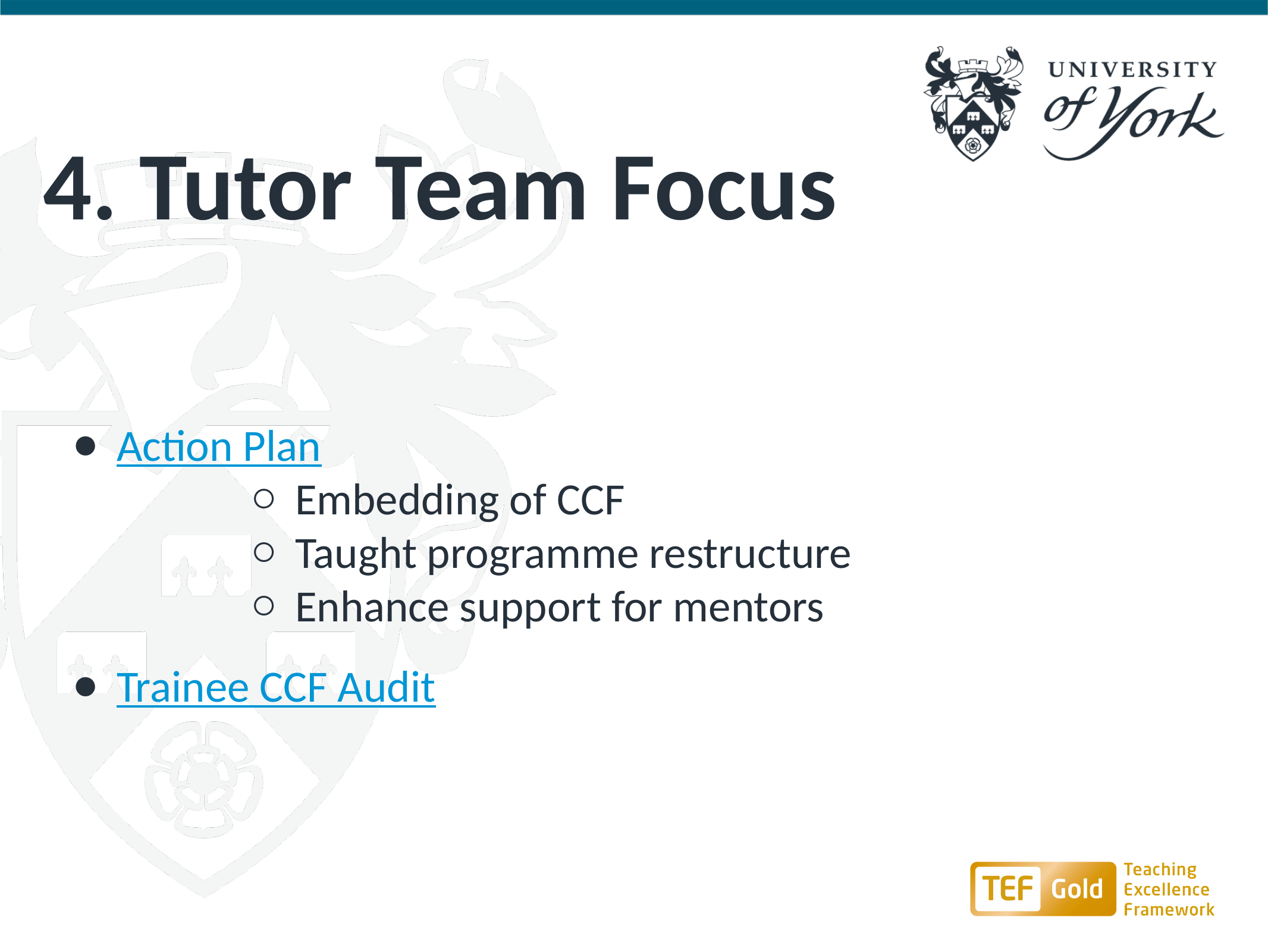

# 4. Tutor Team Focus
Action Plan
Embedding of CCF
Taught programme restructure
Enhance support for mentors
Trainee CCF Audit